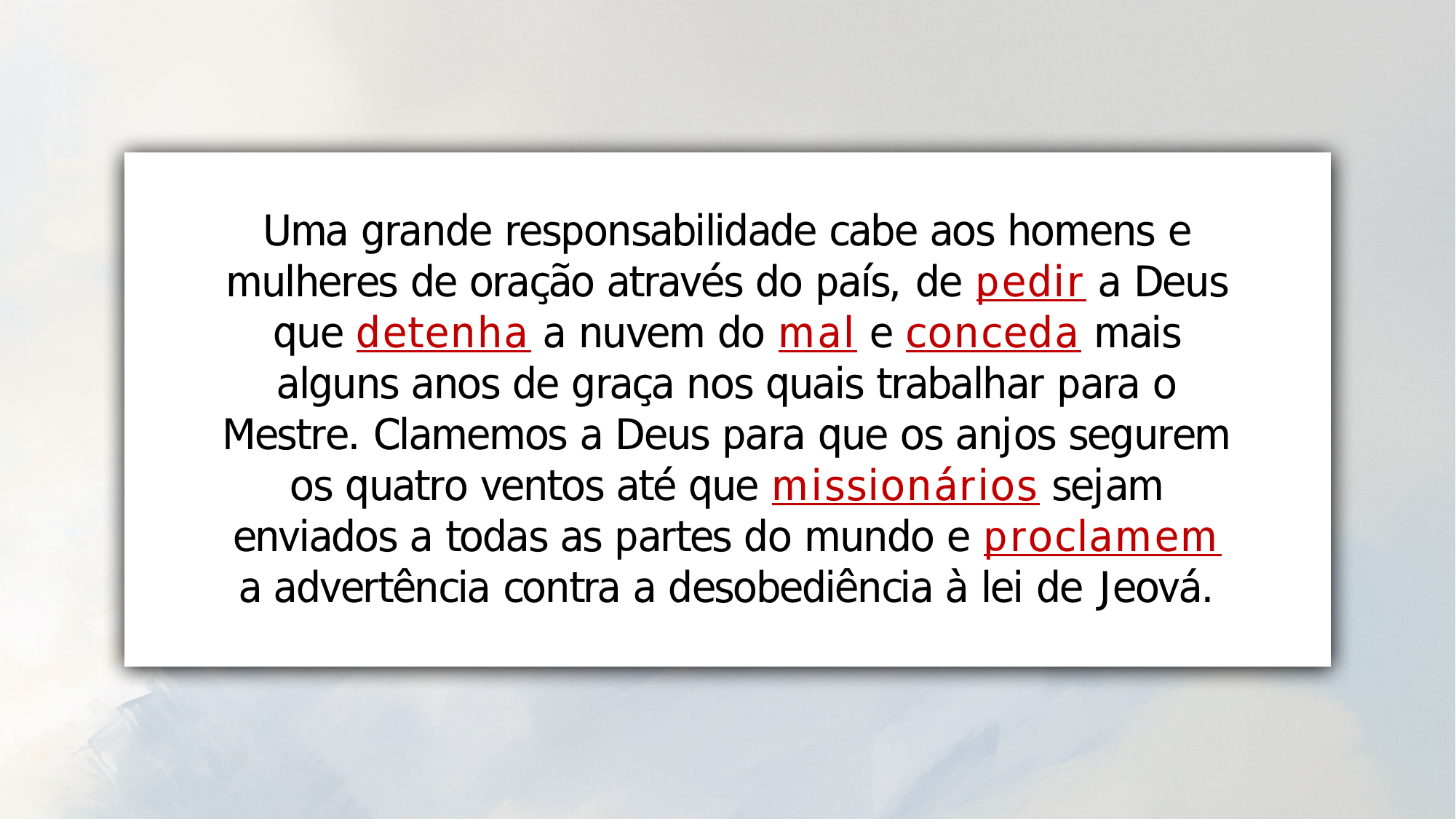

Uma grande responsabilidade cabe aos homens e mulheres de oração através do país, de pedir a Deus que detenha a nuvem do mal e conceda mais alguns anos de graça nos quais trabalhar para o Mestre. Clamemos a Deus para que os anjos segurem os quatro ventos até que missionários sejam enviados a todas as partes do mundo e proclamem a advertência contra a desobediência à lei de Jeová.